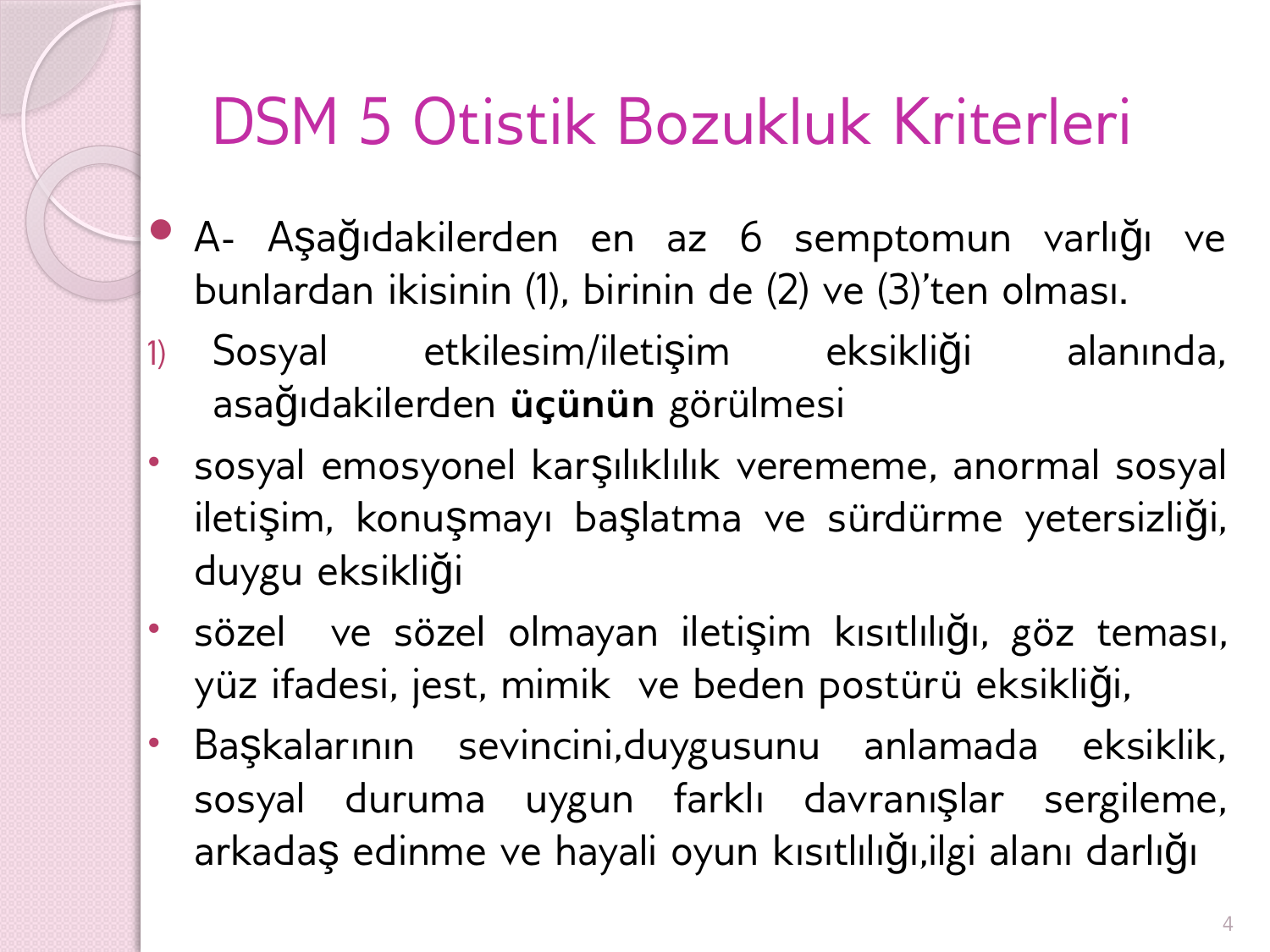

# DSM 5 Otistik Bozukluk Kriterleri
A- Aşağıdakilerden en az 6 semptomun varlığı ve bunlardan ikisinin (1), birinin de (2) ve (3)’ten olması.
Sosyal etkilesim/iletişim eksikliği alanında, asağıdakilerden üçünün görülmesi
sosyal emosyonel karşılıklılık verememe, anormal sosyal iletişim, konuşmayı başlatma ve sürdürme yetersizliği, duygu eksikliği
sözel  ve sözel olmayan iletişim kısıtlılığı, göz teması, yüz ifadesi, jest, mimik  ve beden postürü eksikliği,
Başkalarının sevincini,duygusunu anlamada eksiklik, sosyal duruma uygun farklı davranışlar sergileme, arkadaş edinme ve hayali oyun kısıtlılığı,ilgi alanı darlığı
4